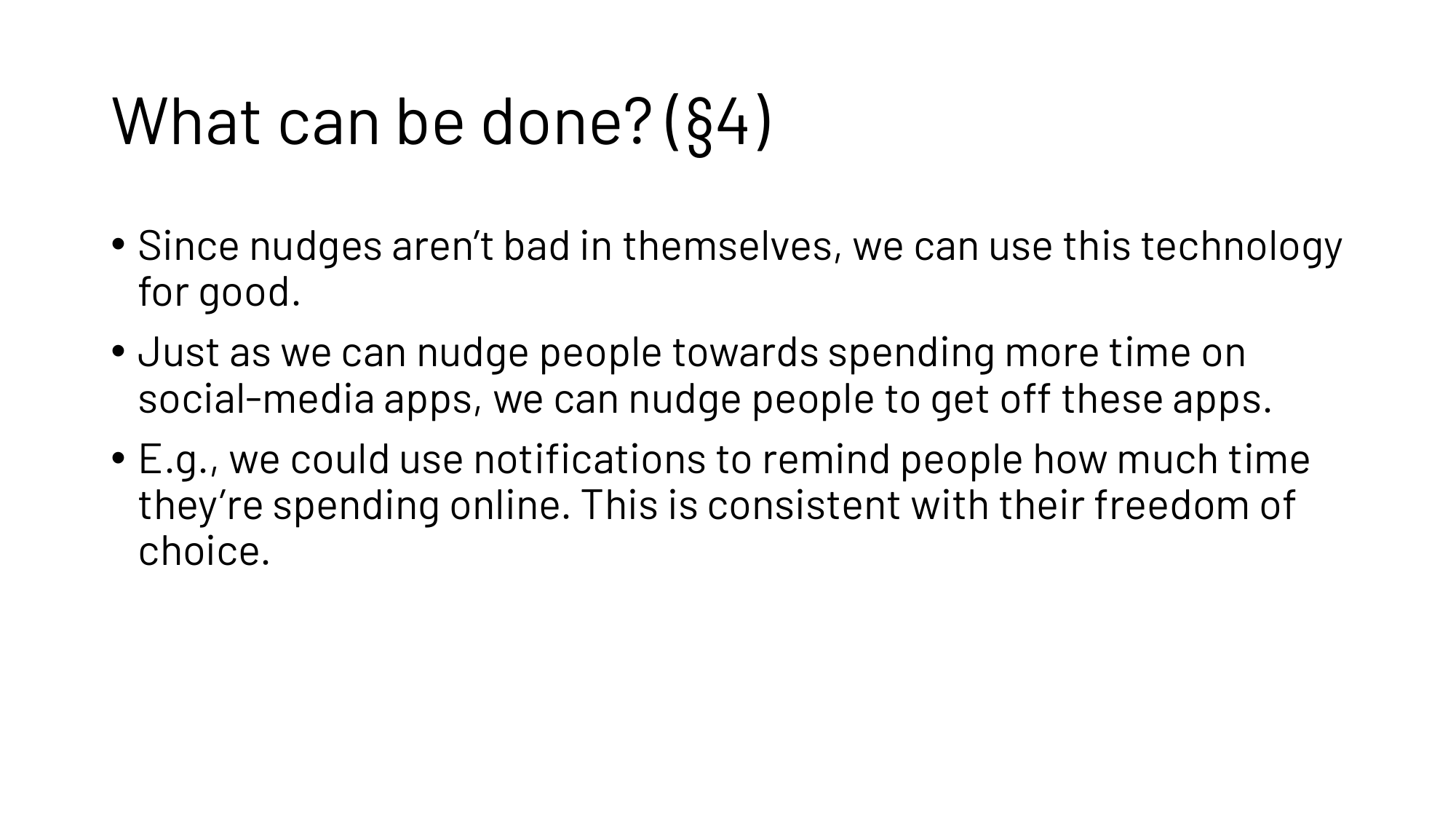

# What can be done? (§4)
Since nudges aren’t bad in themselves, we can use this technology for good.
Just as we can nudge people towards spending more time on social-media apps, we can nudge people to get off these apps.
E.g., we could use notifications to remind people how much time they’re spending online. This is consistent with their freedom of choice.